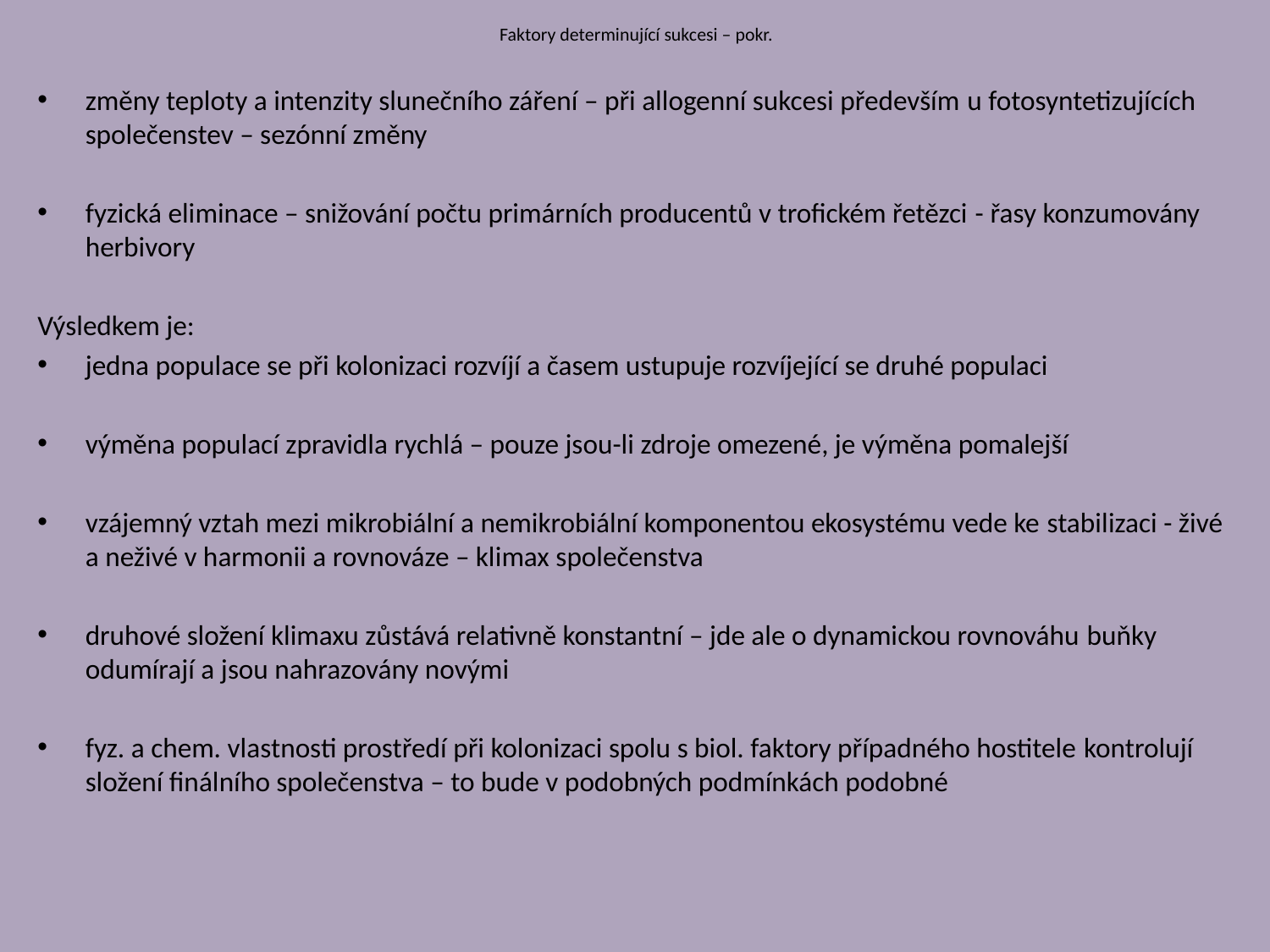

# Faktory determinující sukcesi – pokr.
změny teploty a intenzity slunečního záření – při allogenní sukcesi především u fotosyntetizujících společenstev – sezónní změny

fyzická eliminace – snižování počtu primárních producentů v trofickém řetězci - řasy konzumovány herbivory

Výsledkem je:
jedna populace se při kolonizaci rozvíjí a časem ustupuje rozvíjející se druhé populaci

výměna populací zpravidla rychlá – pouze jsou-li zdroje omezené, je výměna pomalejší

vzájemný vztah mezi mikrobiální a nemikrobiální komponentou ekosystému vede ke stabilizaci - živé a neživé v harmonii a rovnováze – klimax společenstva

druhové složení klimaxu zůstává relativně konstantní – jde ale o dynamickou rovnováhu buňky odumírají a jsou nahrazovány novými

fyz. a chem. vlastnosti prostředí při kolonizaci spolu s biol. faktory případného hostitele kontrolují složení finálního společenstva – to bude v podobných podmínkách podobné